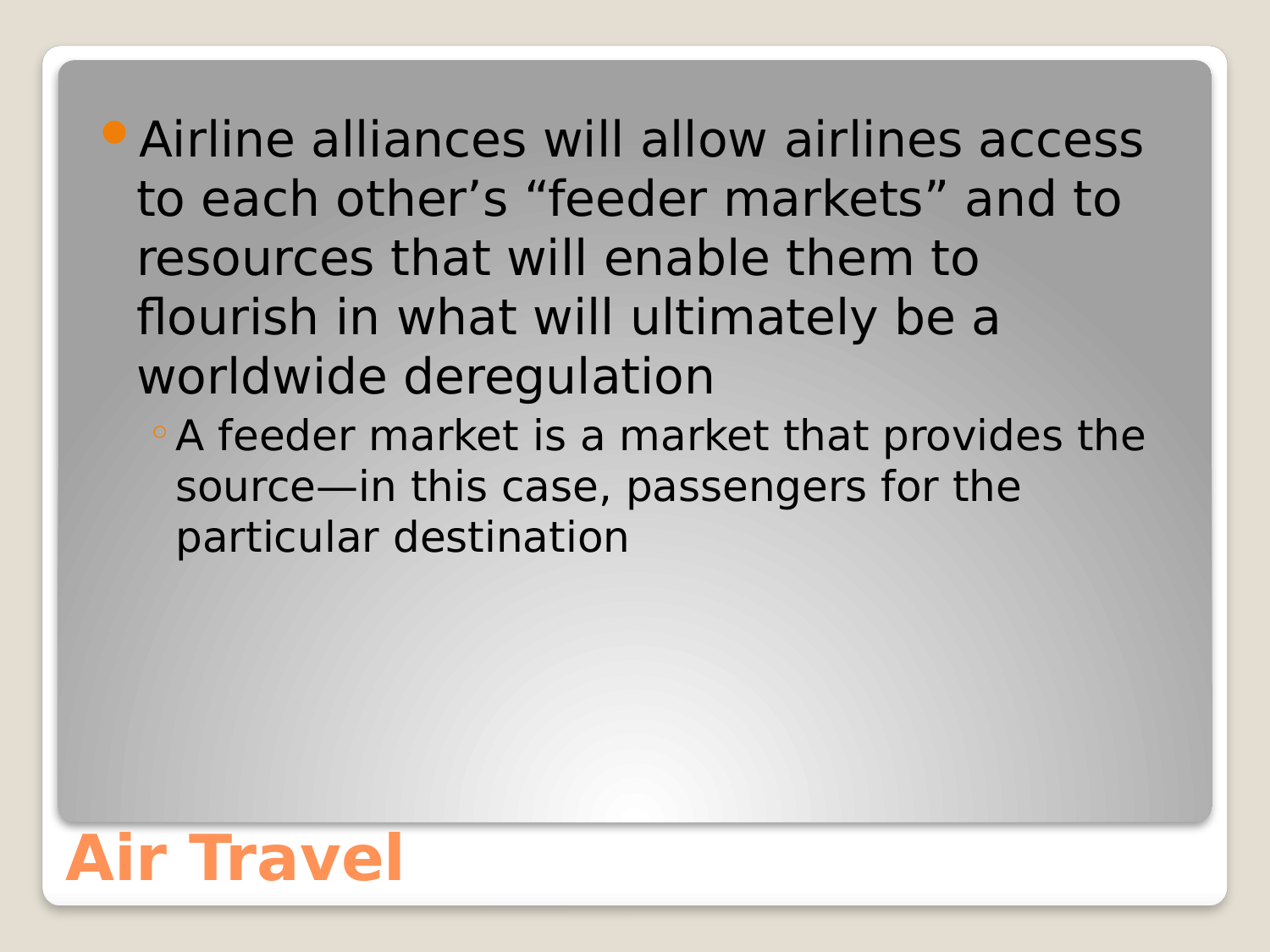

Airline alliances will allow airlines access to each other’s “feeder markets” and to resources that will enable them to flourish in what will ultimately be a worldwide deregulation
A feeder market is a market that provides the source—in this case, passengers for the particular destination
# Air Travel